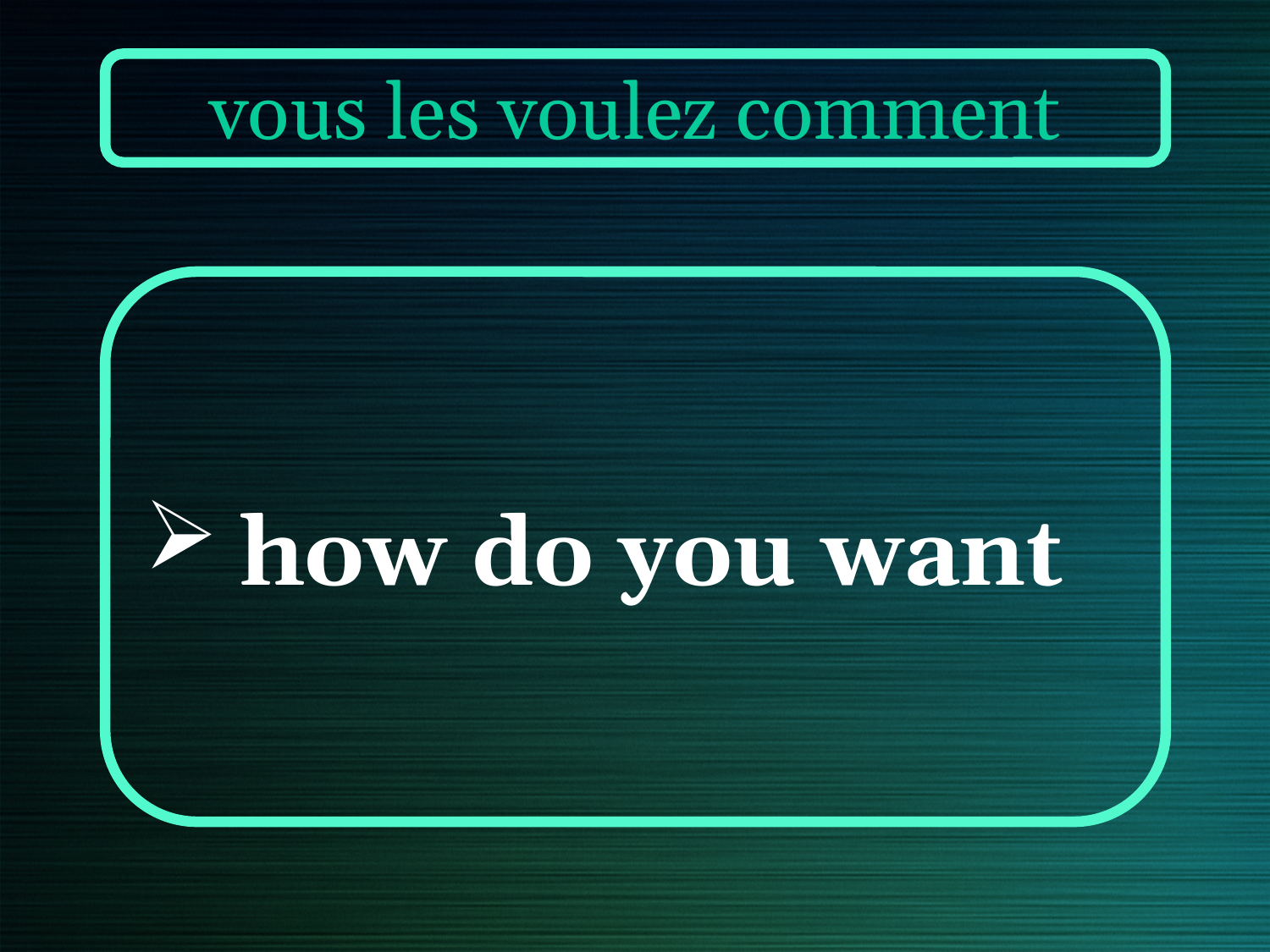

vous les voulez comment
how do you want